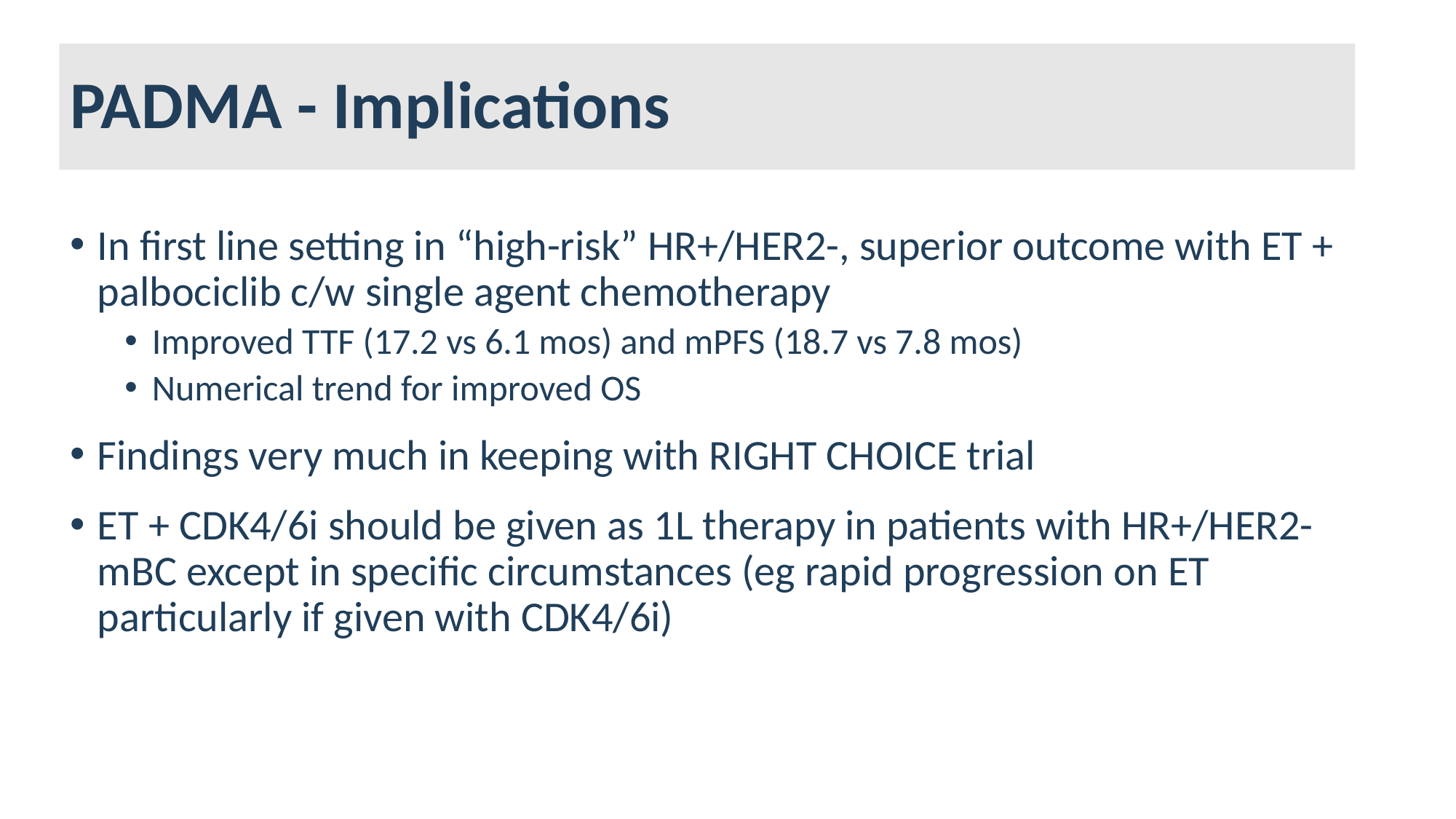

# PADMA - Implications
In first line setting in “high-risk” HR+/HER2-, superior outcome with ET + palbociclib c/w single agent chemotherapy
Improved TTF (17.2 vs 6.1 mos) and mPFS (18.7 vs 7.8 mos)
Numerical trend for improved OS
Findings very much in keeping with RIGHT CHOICE trial
ET + CDK4/6i should be given as 1L therapy in patients with HR+/HER2- mBC except in specific circumstances (eg rapid progression on ET particularly if given with CDK4/6i)